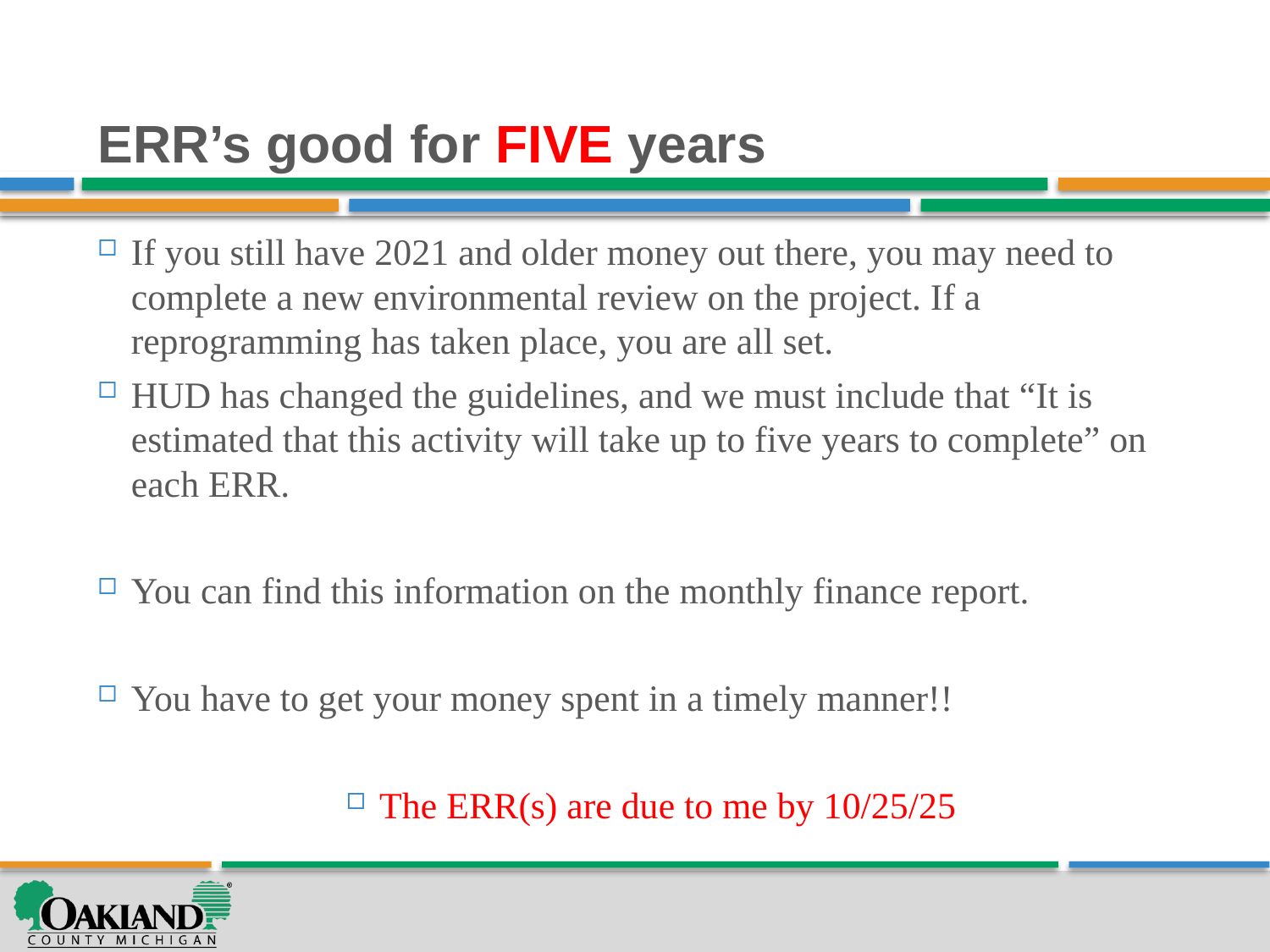

# ERR’s good for FIVE years
If you still have 2021 and older money out there, you may need to complete a new environmental review on the project. If a reprogramming has taken place, you are all set.
HUD has changed the guidelines, and we must include that “It is estimated that this activity will take up to five years to complete” on each ERR.

You can find this information on the monthly finance report.

You have to get your money spent in a timely manner!!

The ERR(s) are due to me by 10/25/25